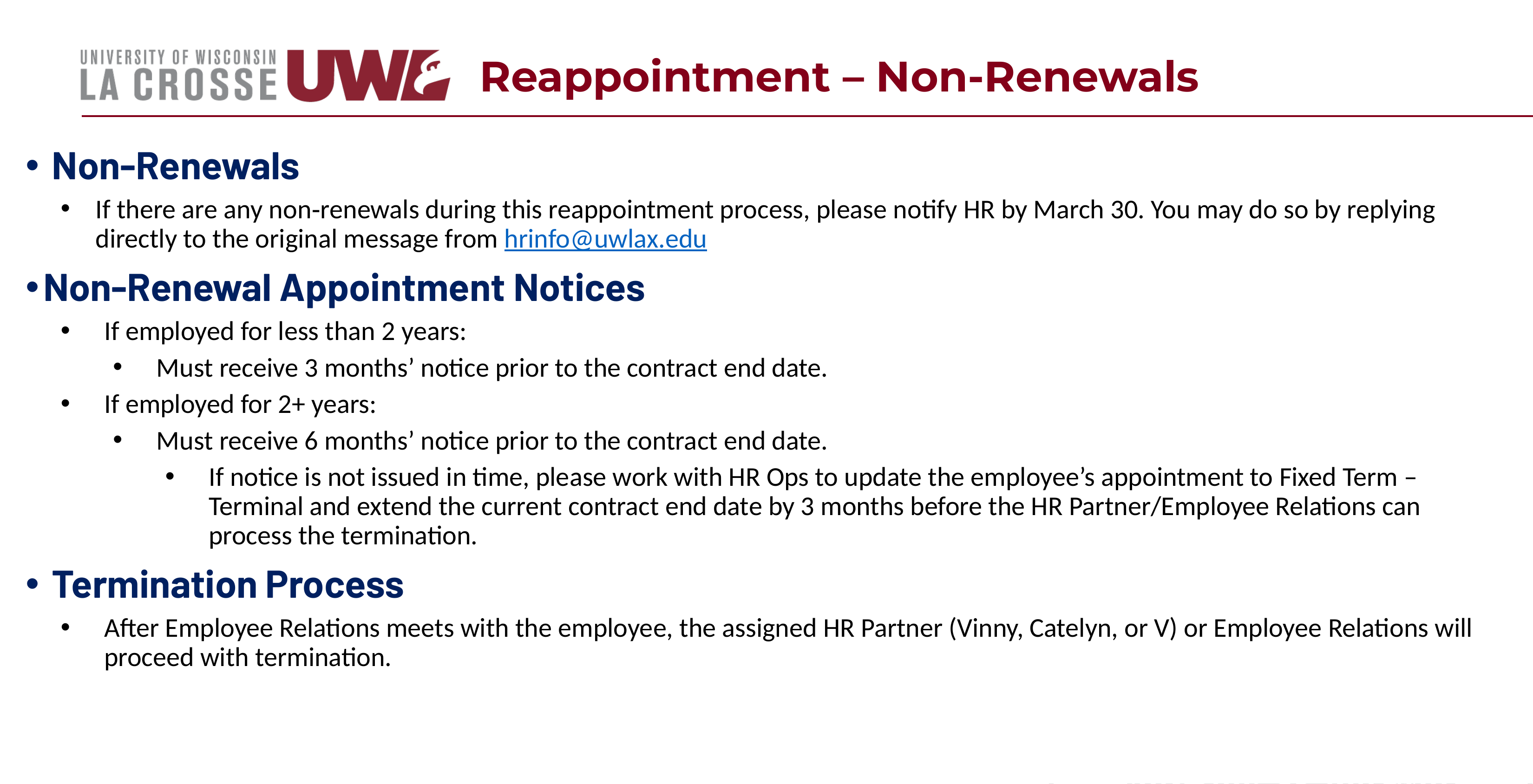

# Reappointment – Non-Renewals
Non-Renewals
If there are any non‑renewals during this reappointment process, please notify HR by March 30. You may do so by replying directly to the original message from hrinfo@uwlax.edu
Non-Renewal Appointment Notices
If employed for less than 2 years:
Must receive 3 months’ notice prior to the contract end date.
If employed for 2+ years:
Must receive 6 months’ notice prior to the contract end date.
If notice is not issued in time, please work with HR Ops to update the employee’s appointment to Fixed Term – Terminal and extend the current contract end date by 3 months before the HR Partner/Employee Relations can process the termination.
Termination Process
After Employee Relations meets with the employee, the assigned HR Partner (Vinny, Catelyn, or V) or Employee Relations will proceed with termination.